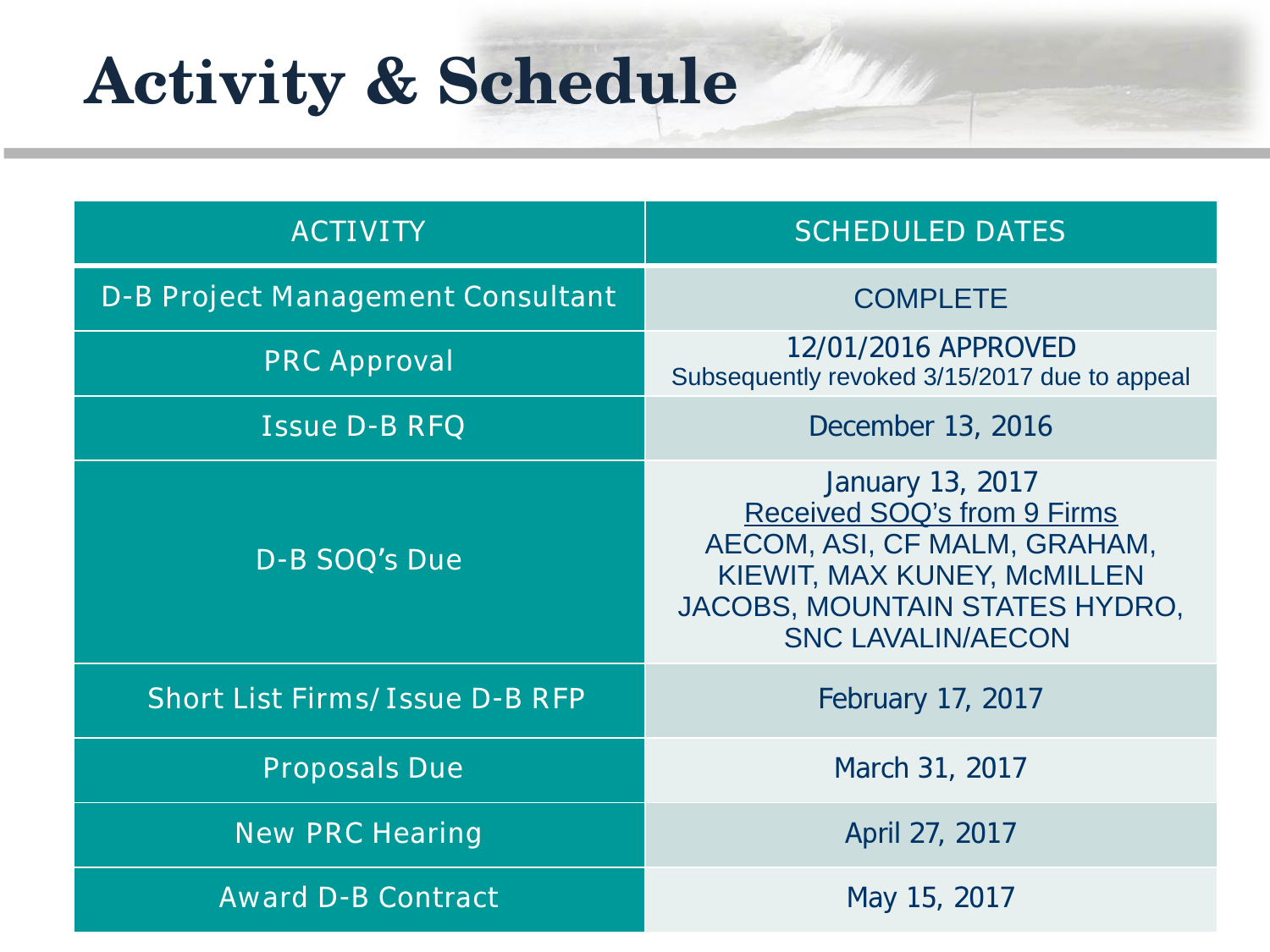

Activity & Schedule

| ACTIVITY | SCHEDULED DATES |
| --- | --- |
| D-B Project Management Consultant | COMPLETE |
| PRC Approval | 12/01/2016 APPROVED Subsequently revoked 3/15/2017 due to appeal |
| Issue D-B RFQ | December 13, 2016 |
| D-B SOQ’s Due | January 13, 2017 Received SOQ’s from 9 Firms AECOM, ASI, CF MALM, GRAHAM, KIEWIT, MAX KUNEY, McMILLEN JACOBS, MOUNTAIN STATES HYDRO, SNC LAVALIN/AECON |
| Short List Firms/Issue D-B RFP | February 17, 2017 |
| Proposals Due | March 31, 2017 |
| New PRC Hearing | April 27, 2017 |
| Award D-B Contract | May 15, 2017 |